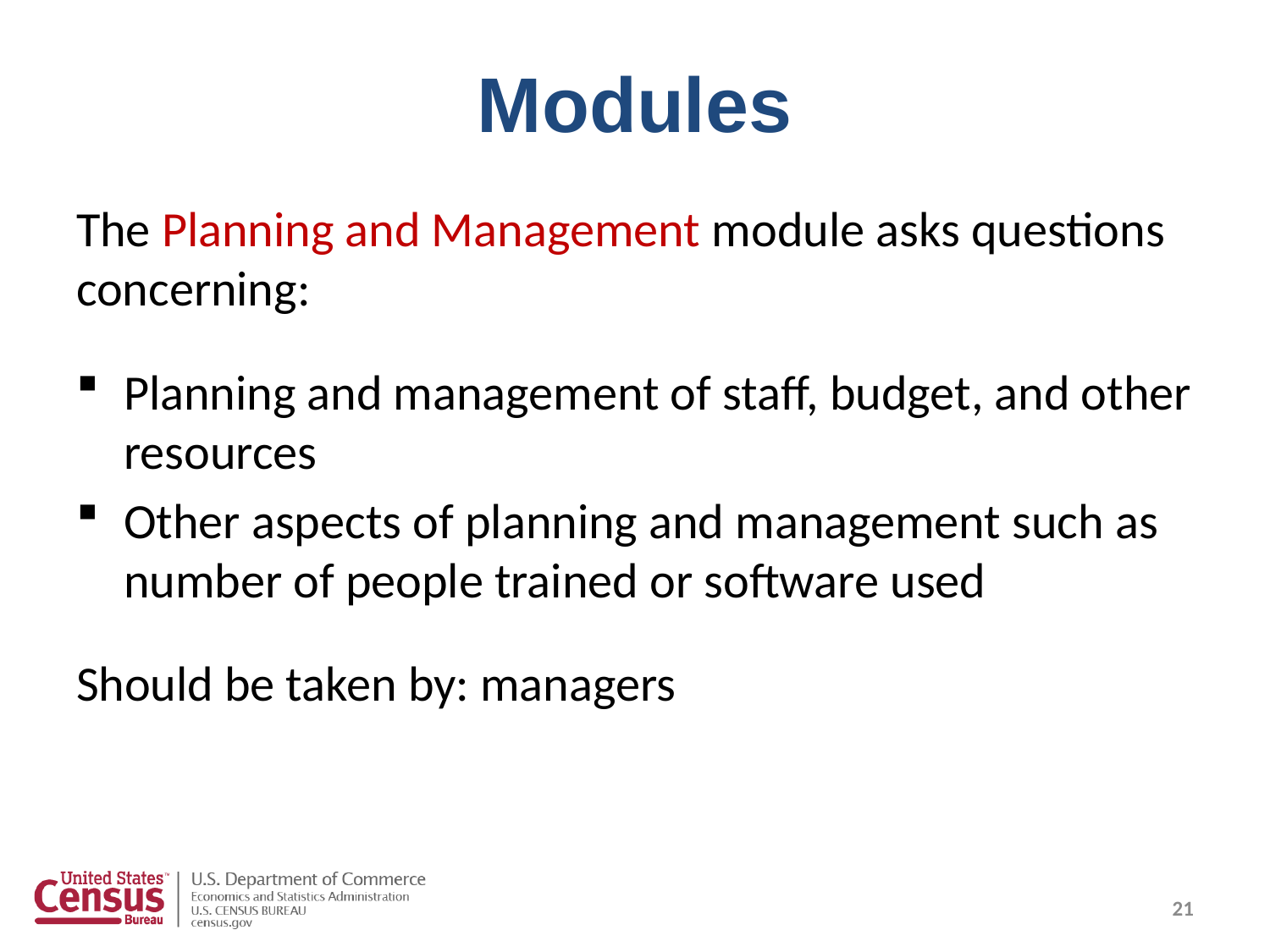

# Modules
The Planning and Management module asks questions concerning:

Planning and management of staff, budget, and other resources
Other aspects of planning and management such as number of people trained or software used

Should be taken by: managers
21